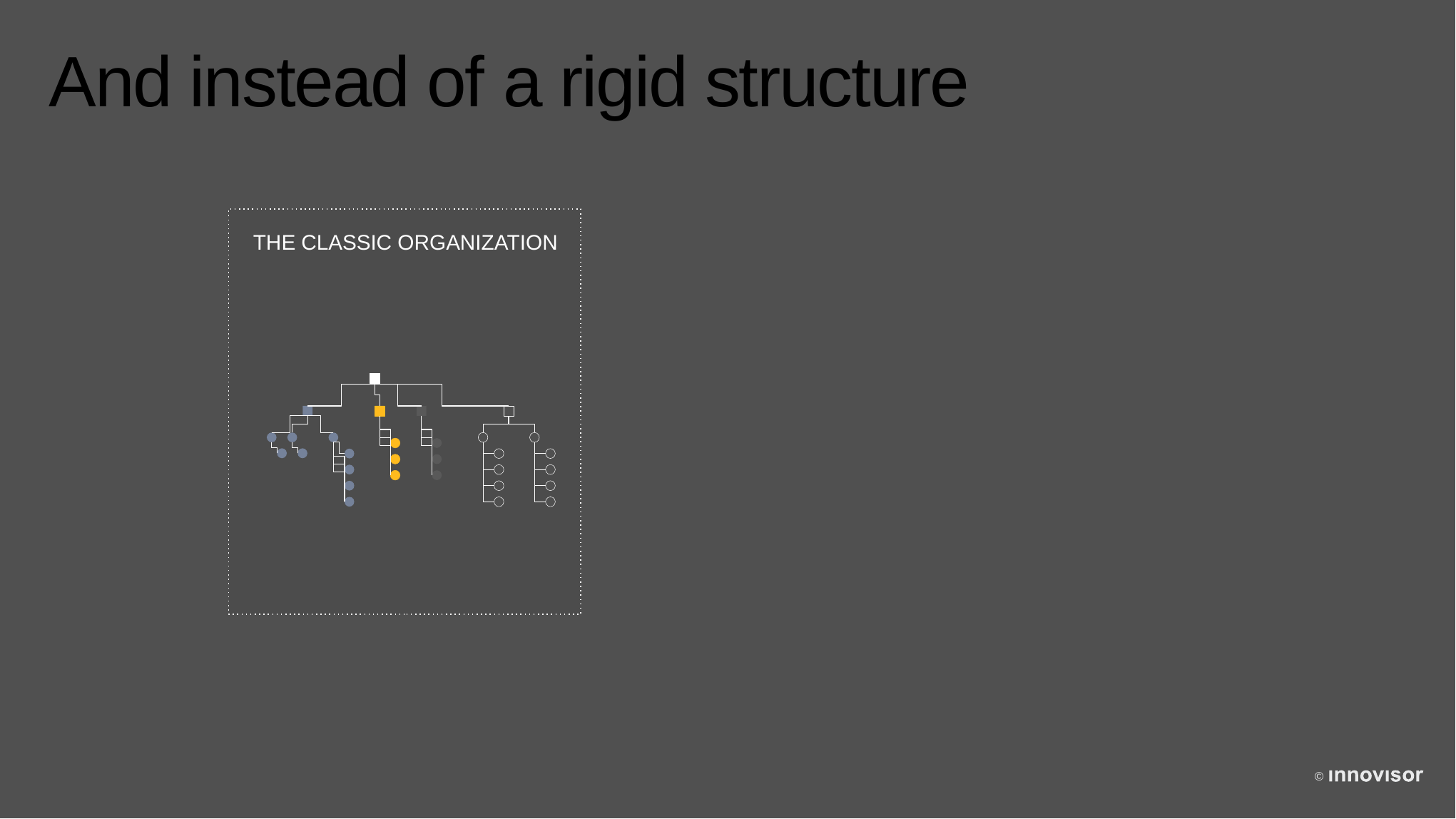

# And instead of a rigid structure

THE CLASSIC ORGANIZATION

©